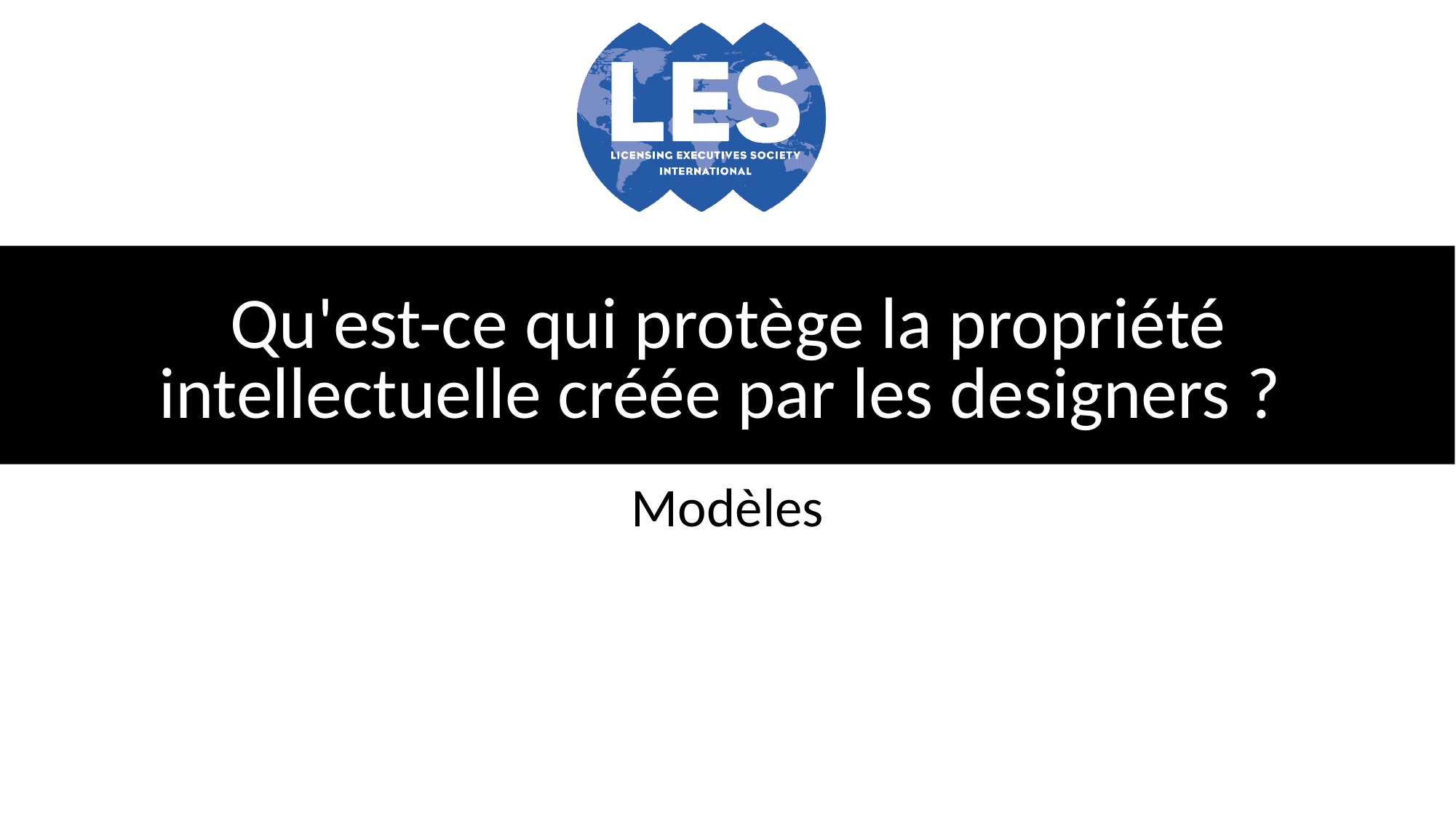

# Qu'est-ce qui protège la propriété intellectuelle créée par les designers ?
Modèles